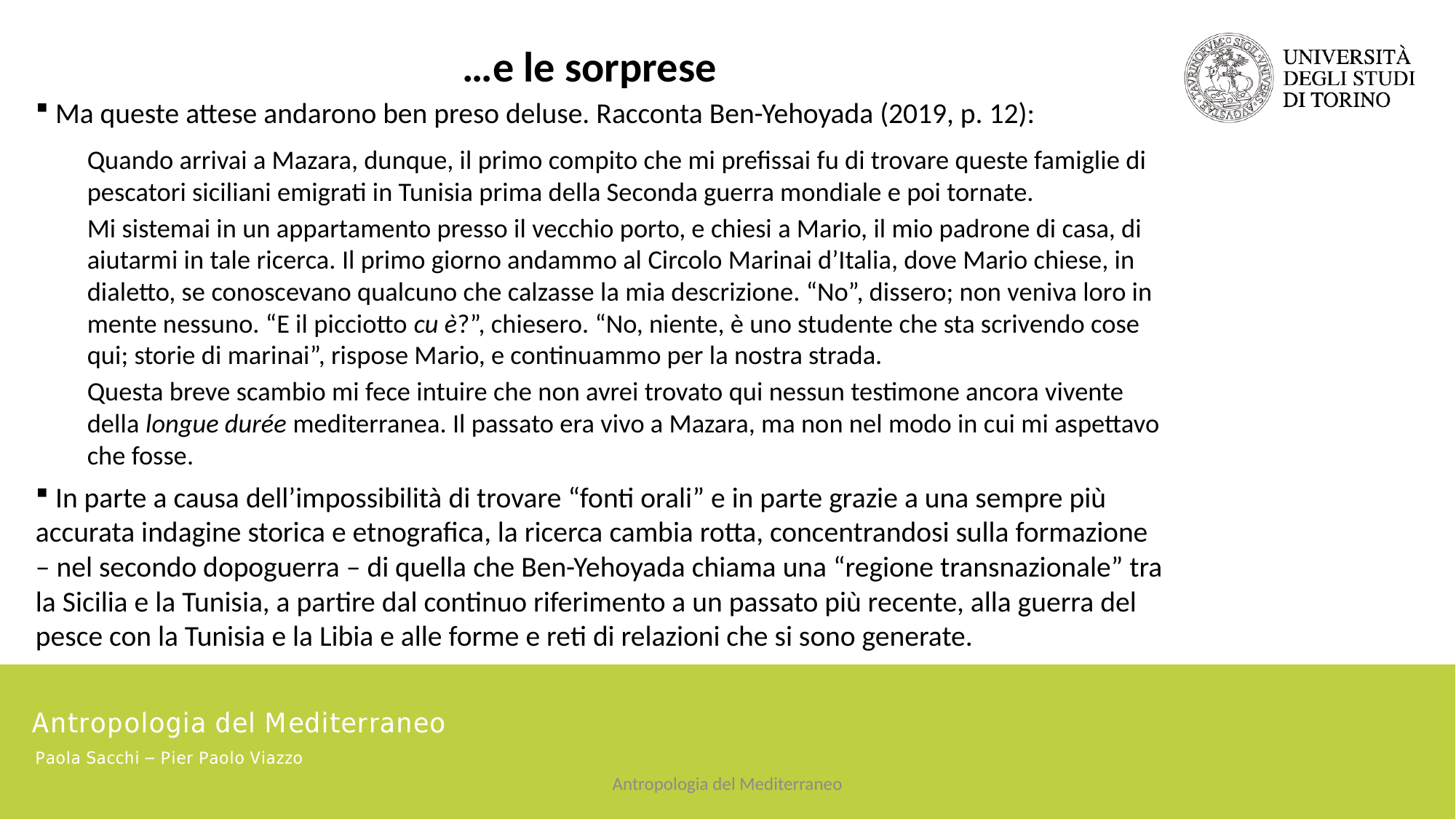

…e le sorprese
 Ma queste attese andarono ben preso deluse. Racconta Ben-Yehoyada (2019, p. 12):
Quando arrivai a Mazara, dunque, il primo compito che mi prefissai fu di trovare queste famiglie di pescatori siciliani emigrati in Tunisia prima della Seconda guerra mondiale e poi tornate.
Mi sistemai in un appartamento presso il vecchio porto, e chiesi a Mario, il mio padrone di casa, di aiutarmi in tale ricerca. Il primo giorno andammo al Circolo Marinai d’Italia, dove Mario chiese, in dialetto, se conoscevano qualcuno che calzasse la mia descrizione. “No”, dissero; non veniva loro in mente nessuno. “E il picciotto cu è?”, chiesero. “No, niente, è uno studente che sta scrivendo cose qui; storie di marinai”, rispose Mario, e continuammo per la nostra strada.
Questa breve scambio mi fece intuire che non avrei trovato qui nessun testimone ancora vivente della longue durée mediterranea. Il passato era vivo a Mazara, ma non nel modo in cui mi aspettavo che fosse.
 In parte a causa dell’impossibilità di trovare “fonti orali” e in parte grazie a una sempre più accurata indagine storica e etnografica, la ricerca cambia rotta, concentrandosi sulla formazione – nel secondo dopoguerra – di quella che Ben-Yehoyada chiama una “regione transnazionale” tra la Sicilia e la Tunisia, a partire dal continuo riferimento a un passato più recente, alla guerra del pesce con la Tunisia e la Libia e alle forme e reti di relazioni che si sono generate.
Antropologia del Mediterraneo

Paola Sacchi – Pier Paolo Viazzo

Antropologia del Mediterraneo